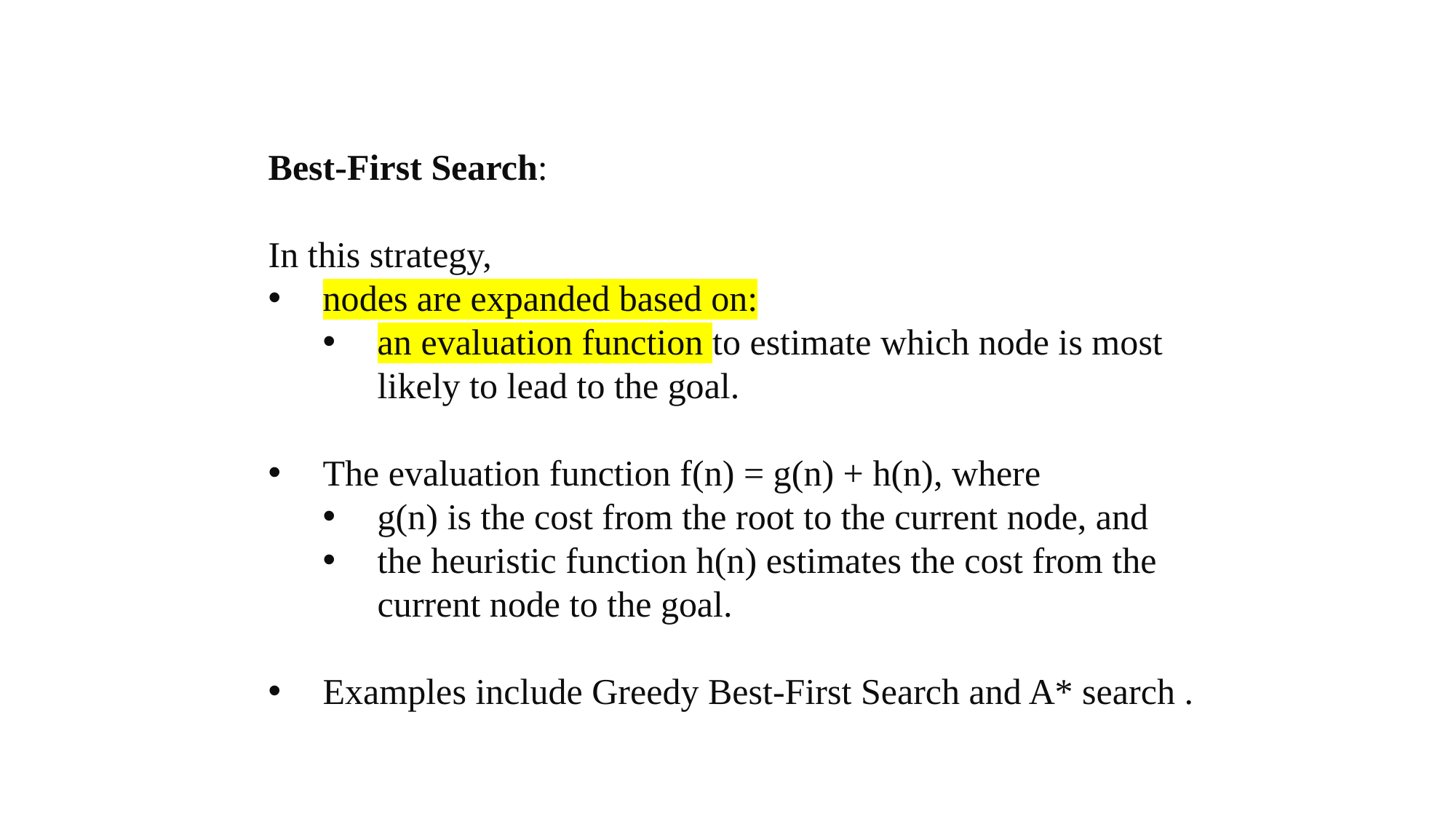

Best-First Search:

In this strategy,
nodes are expanded based on:
an evaluation function to estimate which node is most likely to lead to the goal.

The evaluation function f(n) = g(n) + h(n), where
g(n) is the cost from the root to the current node, and
the heuristic function h(n) estimates the cost from the current node to the goal.

Examples include Greedy Best-First Search and A* search .